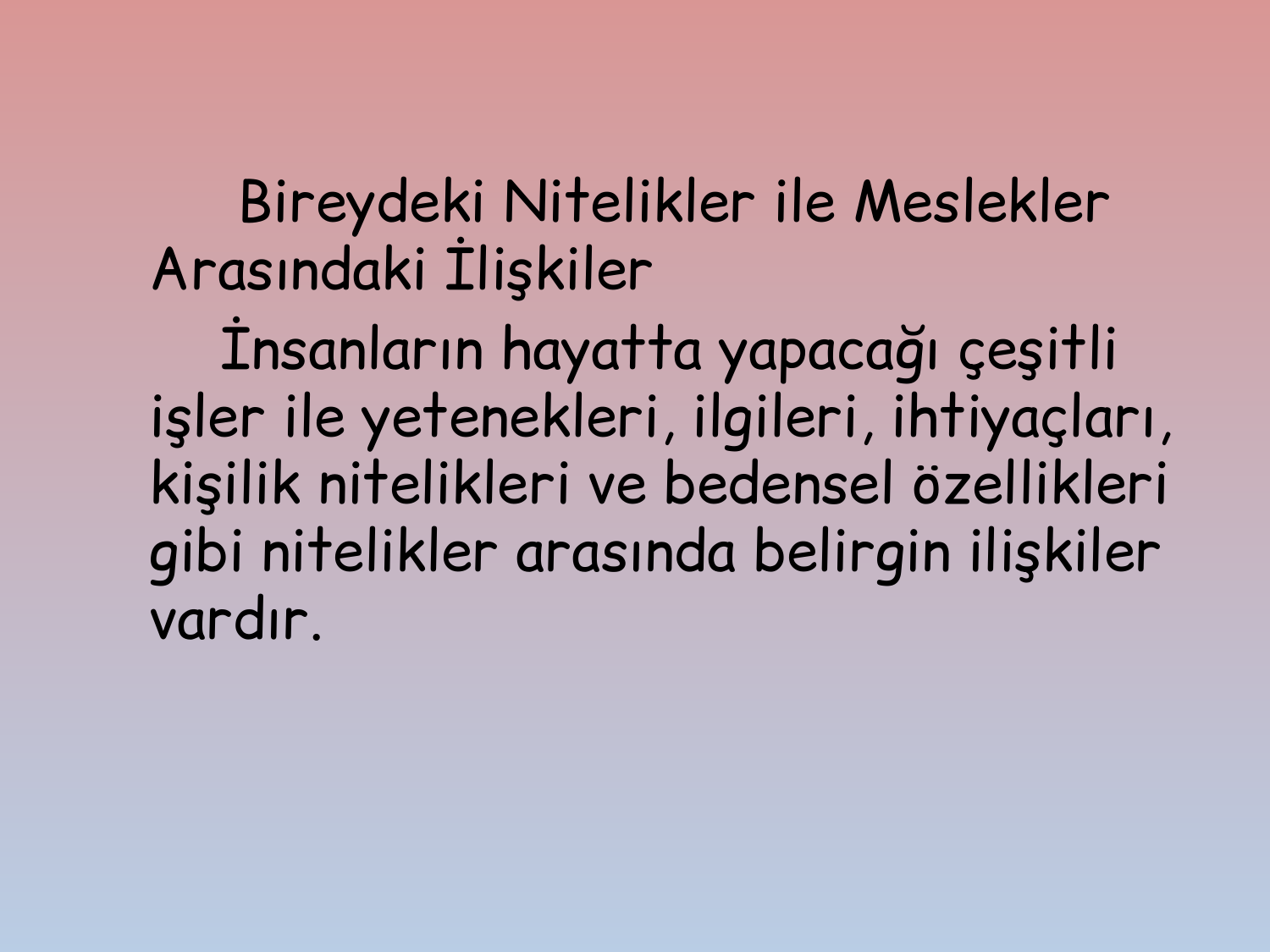

Bireydeki Nitelikler ile Meslekler Arasındaki İlişkiler
       İnsanların hayatta yapacağı çeşitli işler ile yetenekleri, ilgileri, ihtiyaçları, kişilik nitelikleri ve bedensel özellikleri gibi nitelikler arasında belirgin ilişkiler vardır.